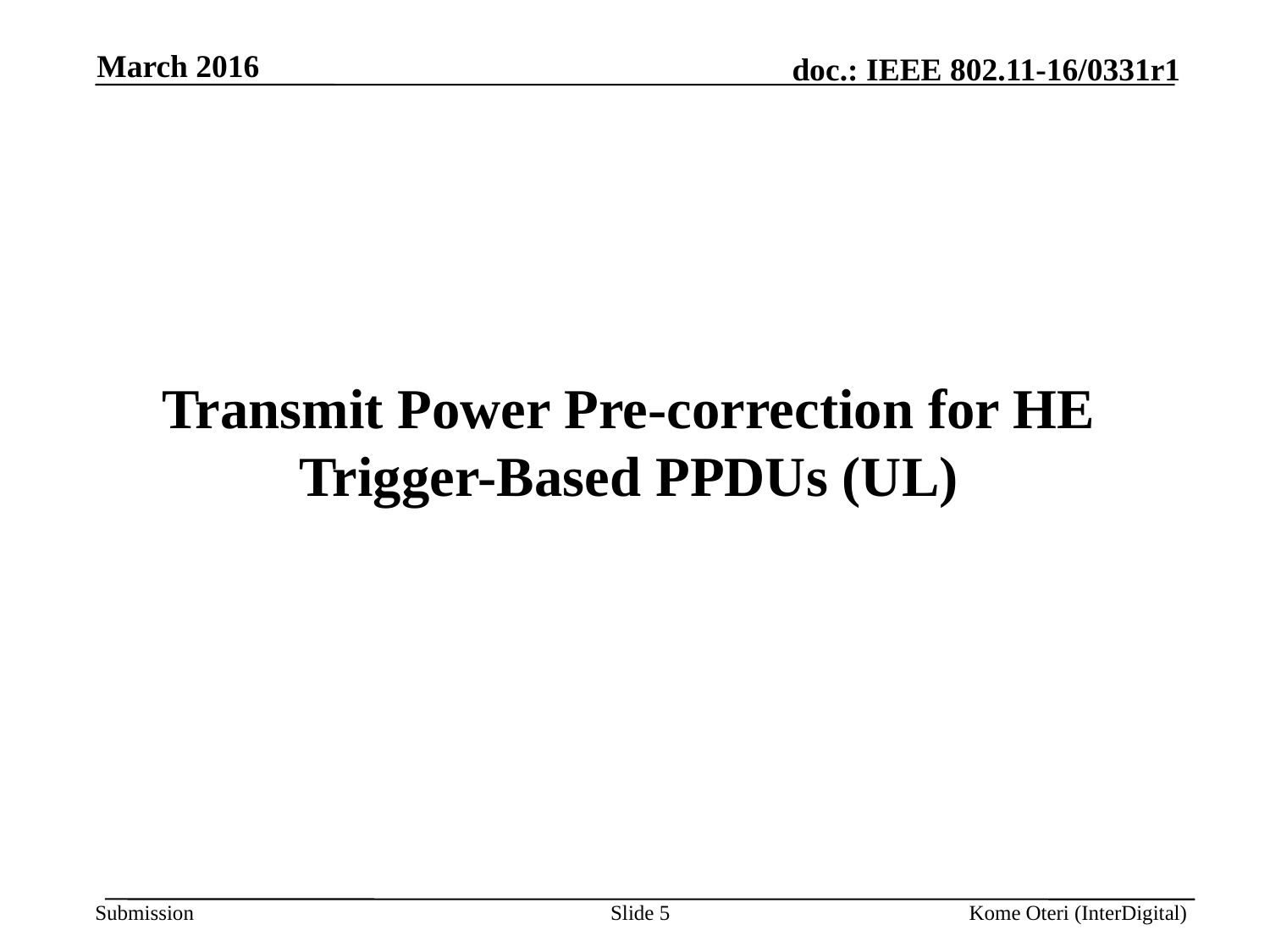

March 2016
# Transmit Power Pre-correction for HE Trigger-Based PPDUs (UL)
Slide 5
Kome Oteri (InterDigital)